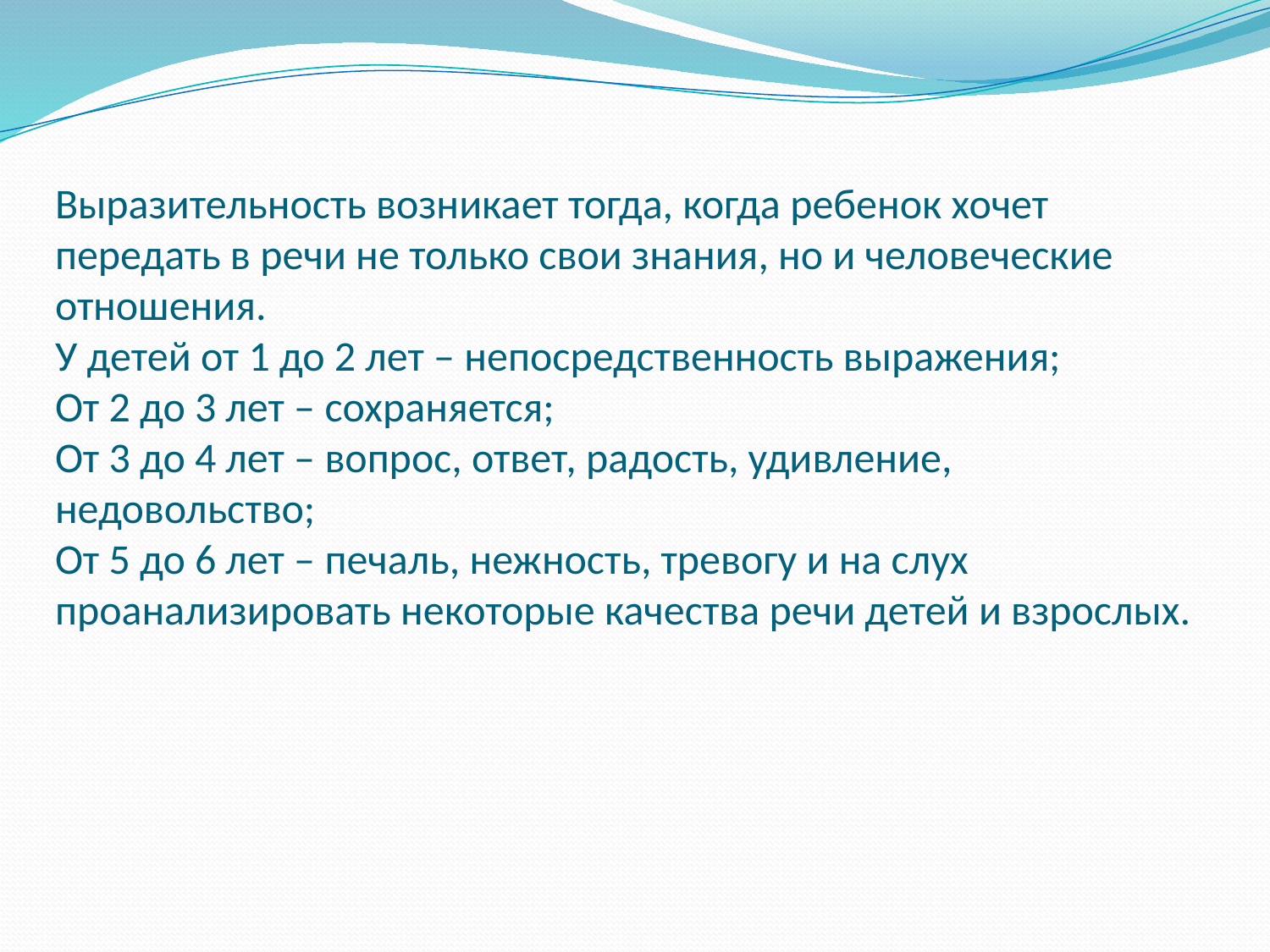

# Выразительность возникает тогда, когда ребенок хочет передать в речи не только свои знания, но и человеческие отношения. У детей от 1 до 2 лет – непосредственность выражения; От 2 до 3 лет – сохраняется; От 3 до 4 лет – вопрос, ответ, радость, удивление, недовольство; От 5 до 6 лет – печаль, нежность, тревогу и на слух проанализировать некоторые качества речи детей и взрослых.